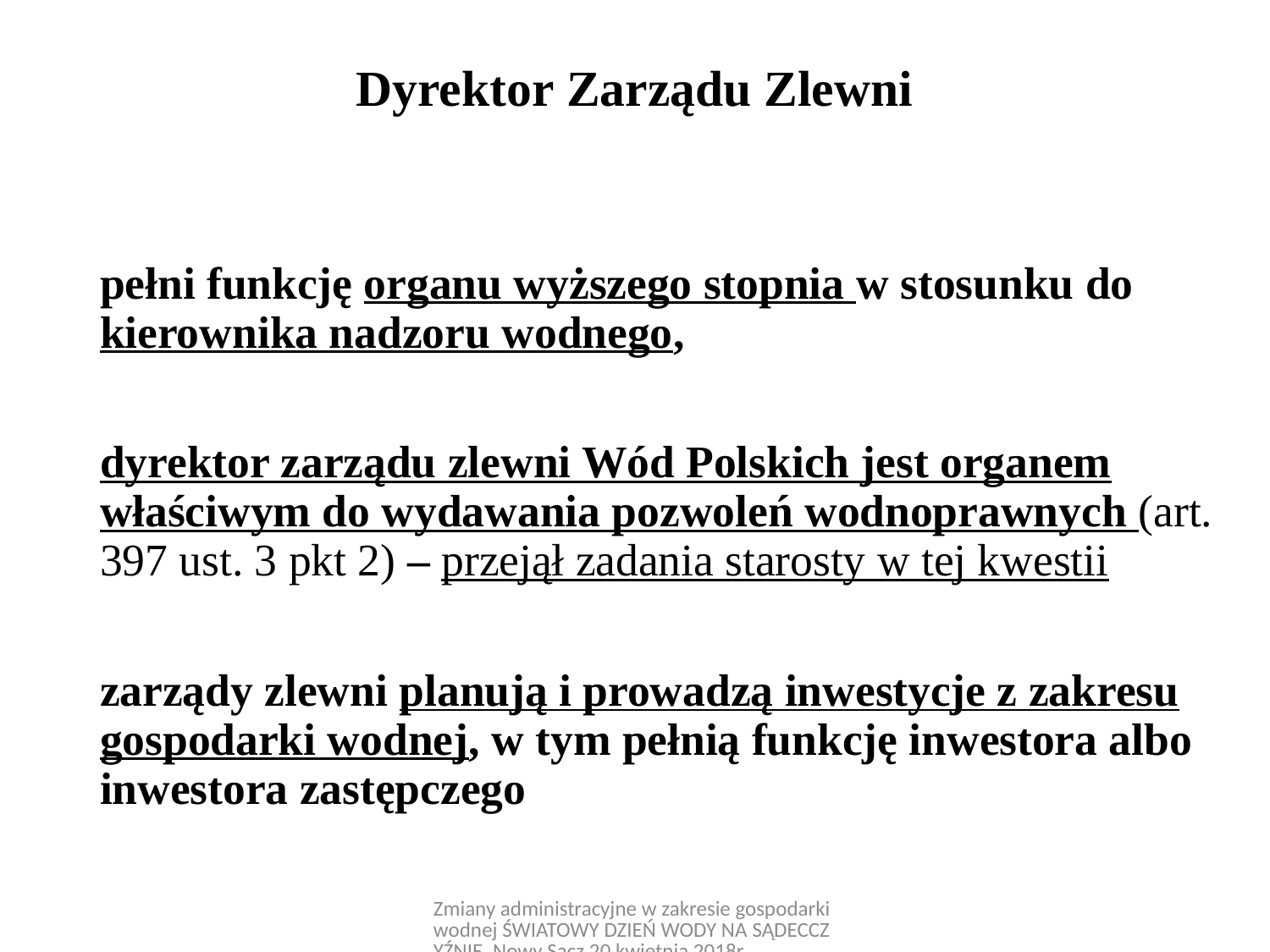

# Dyrektor Zarządu Zlewni
pełni funkcję organu wyższego stopnia w stosunku do kierownika nadzoru wodnego,

dyrektor zarządu zlewni Wód Polskich jest organem właściwym do wydawania pozwoleń wodnoprawnych (art. 397 ust. 3 pkt 2) – przejął zadania starosty w tej kwestii

zarządy zlewni planują i prowadzą inwestycje z zakresu gospodarki wodnej, w tym pełnią funkcję inwestora albo inwestora zastępczego
Zmiany administracyjne w zakresie gospodarki wodnej ŚWIATOWY DZIEŃ WODY NA SĄDECCZYŹNIE, Nowy Sącz 20 kwietnia 2018r.